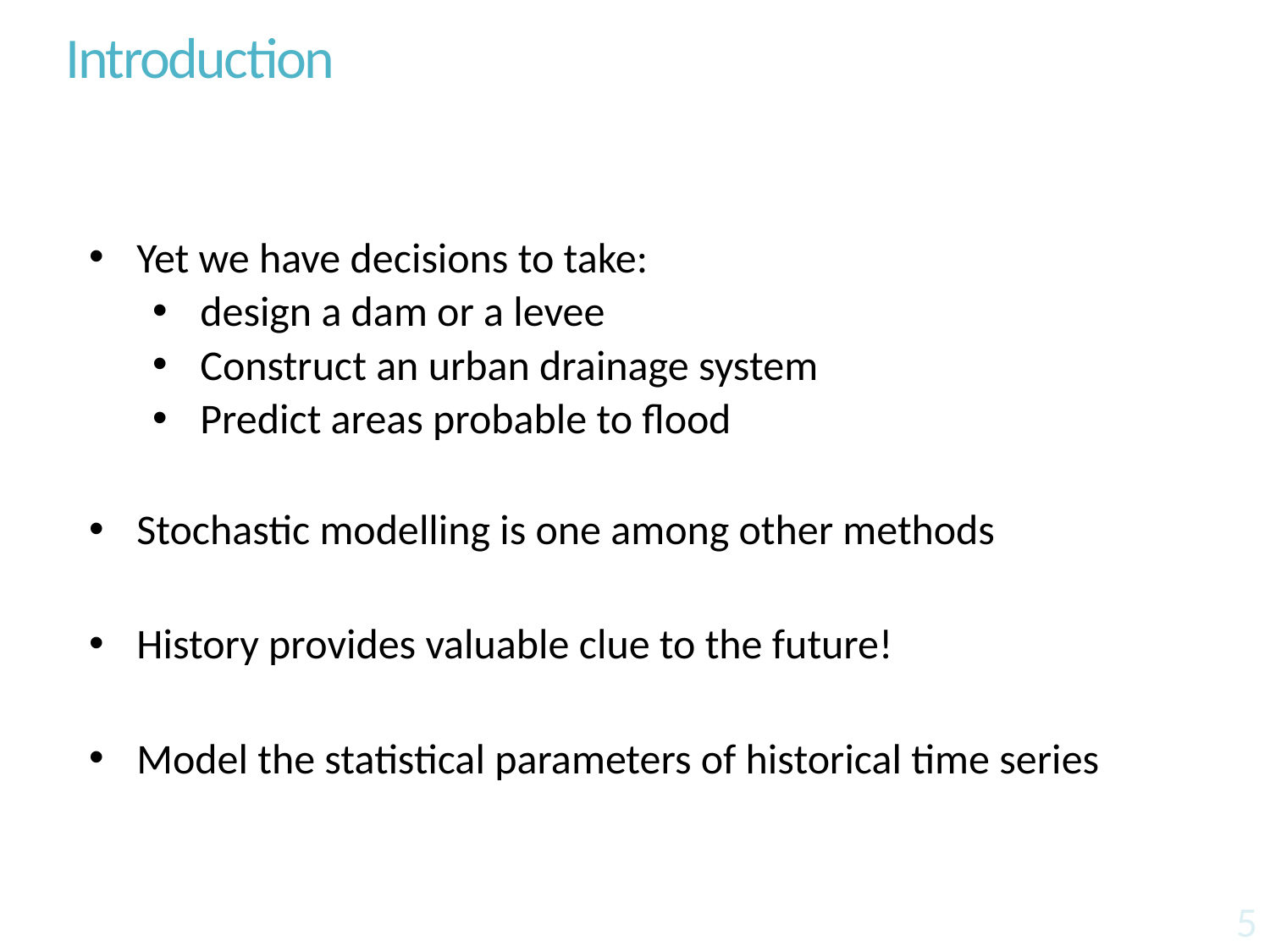

# Introduction
Yet we have decisions to take:
design a dam or a levee
Construct an urban drainage system
Predict areas probable to flood

Stochastic modelling is one among other methods

History provides valuable clue to the future!

Model the statistical parameters of historical time series
5